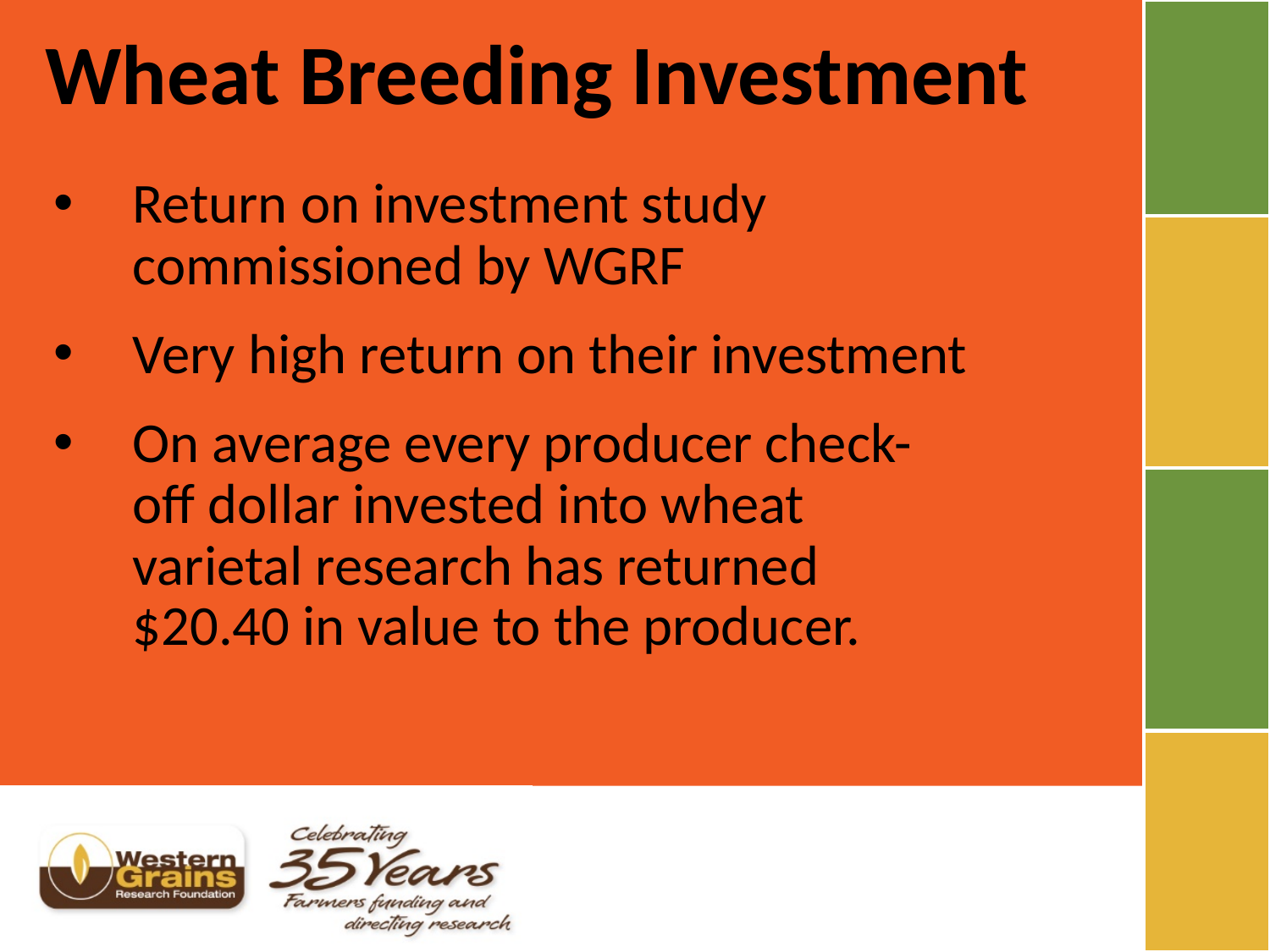

# Wheat Breeding Investment
Return on investment study commissioned by WGRF
Very high return on their investment
On average every producer check-off dollar invested into wheat varietal research has returned $20.40 in value to the producer.